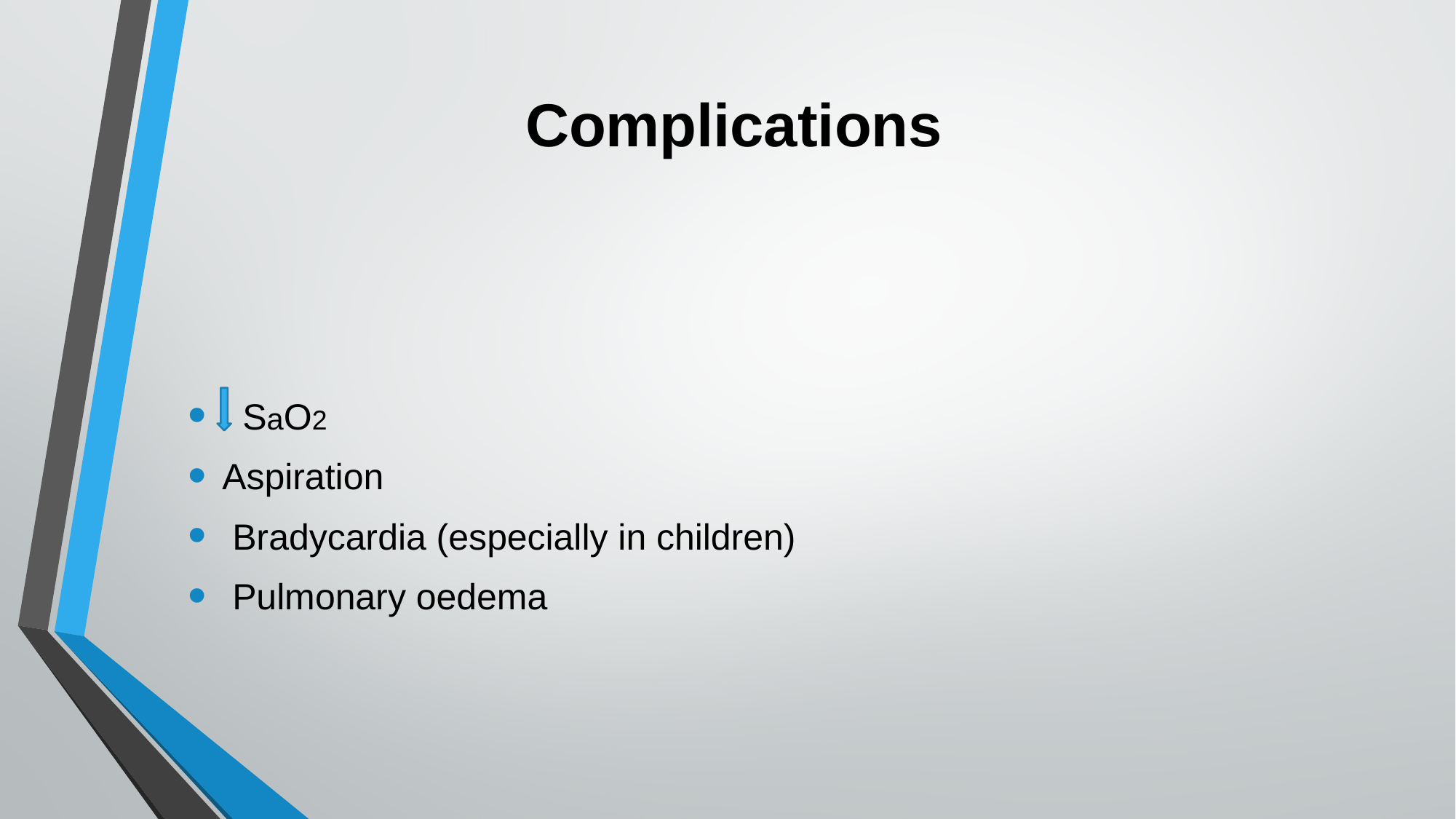

# Complications
  SaO2
Aspiration
 Bradycardia (especially in children)
 Pulmonary oedema